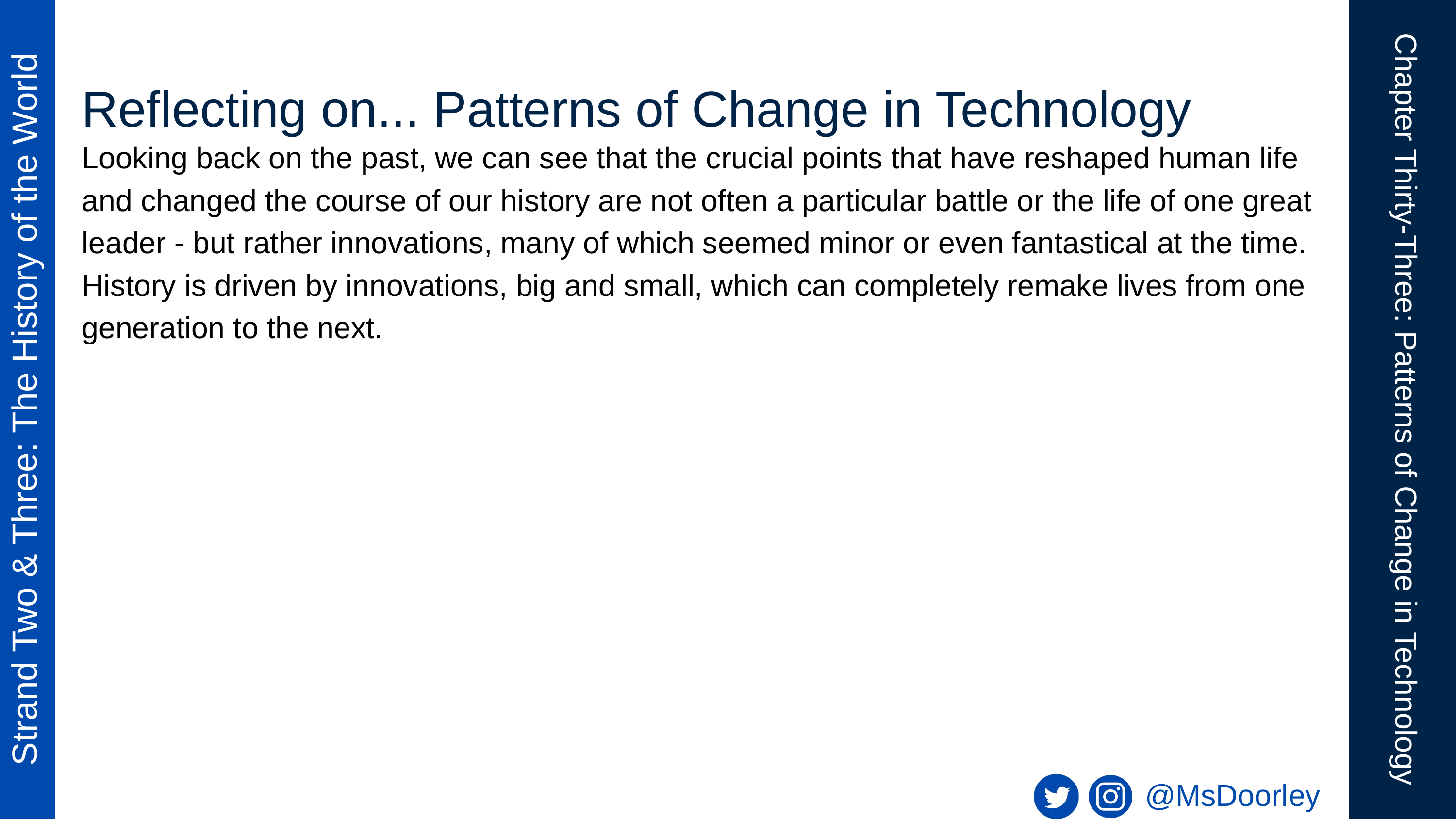

Reflecting on... Patterns of Change in Technology
Looking back on the past, we can see that the crucial points that have reshaped human life and changed the course of our history are not often a particular battle or the life of one great leader - but rather innovations, many of which seemed minor or even fantastical at the time. History is driven by innovations, big and small, which can completely remake lives from one generation to the next.
Strand Two & Three: The History of the World
Chapter Thirty-Three: Patterns of Change in Technology

@MsDoorley